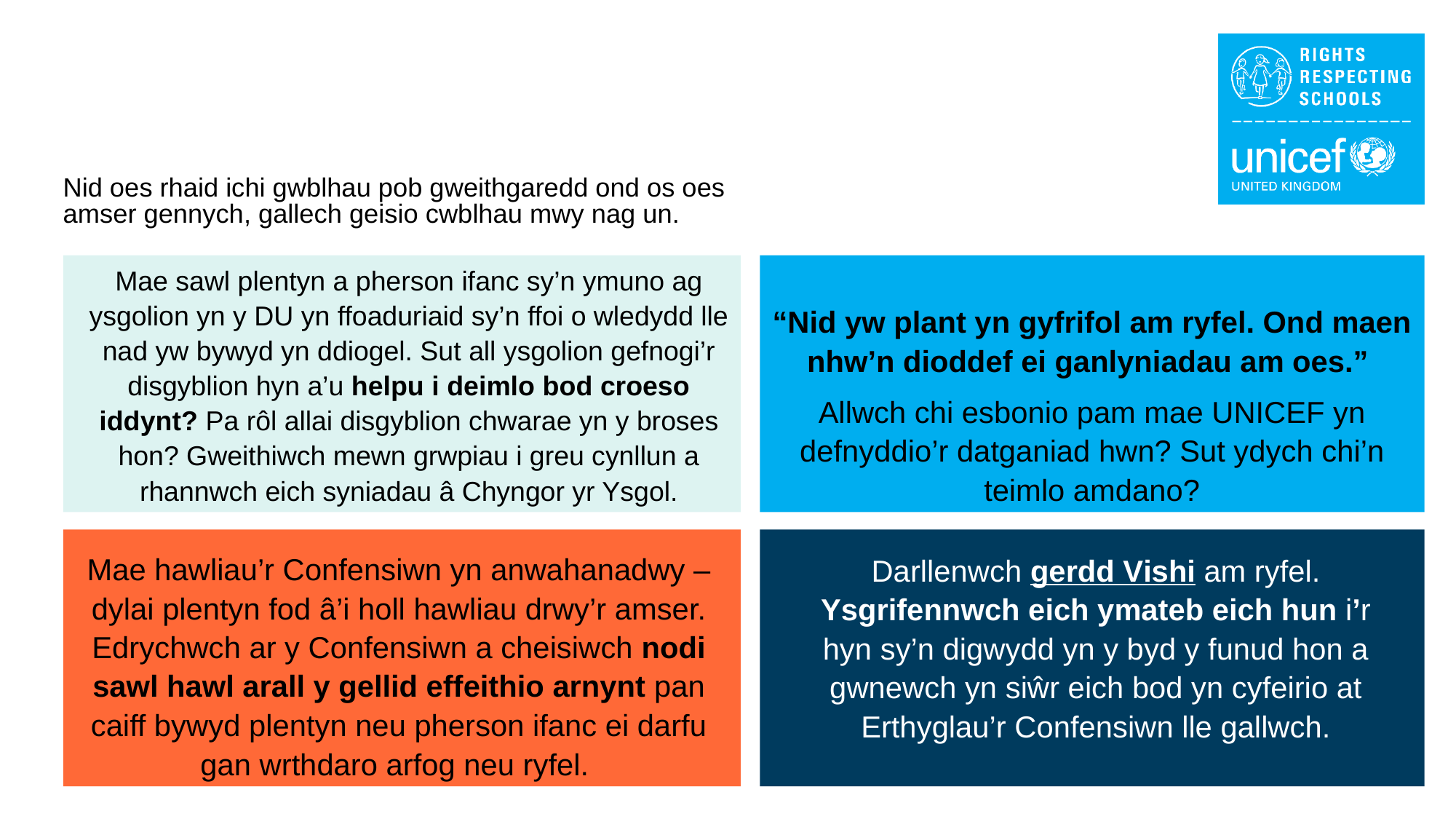

Nid oes rhaid ichi gwblhau pob gweithgaredd ond os oes amser gennych, gallech geisio cwblhau mwy nag un.

Mae sawl plentyn a pherson ifanc sy’n ymuno ag ysgolion yn y DU yn ffoaduriaid sy’n ffoi o wledydd lle nad yw bywyd yn ddiogel. Sut all ysgolion gefnogi’r disgyblion hyn a’u helpu i deimlo bod croeso iddynt? Pa rôl allai disgyblion chwarae yn y broses hon? Gweithiwch mewn grwpiau i greu cynllun a rhannwch eich syniadau â Chyngor yr Ysgol.
“Nid yw plant yn gyfrifol am ryfel. Ond maen nhw’n dioddef ei ganlyniadau am oes.”
Allwch chi esbonio pam mae UNICEF yn defnyddio’r datganiad hwn? Sut ydych chi’n teimlo amdano?

Mae hawliau’r Confensiwn yn anwahanadwy – dylai plentyn fod â’i holl hawliau drwy’r amser. Edrychwch ar y Confensiwn a cheisiwch nodi sawl hawl arall y gellid effeithio arnynt pan caiff bywyd plentyn neu pherson ifanc ei darfu gan wrthdaro arfog neu ryfel.
Darllenwch gerdd Vishi am ryfel. Ysgrifennwch eich ymateb eich hun i’r hyn sy’n digwydd yn y byd y funud hon a gwnewch yn siŵr eich bod yn cyfeirio at Erthyglau’r Confensiwn lle gallwch.